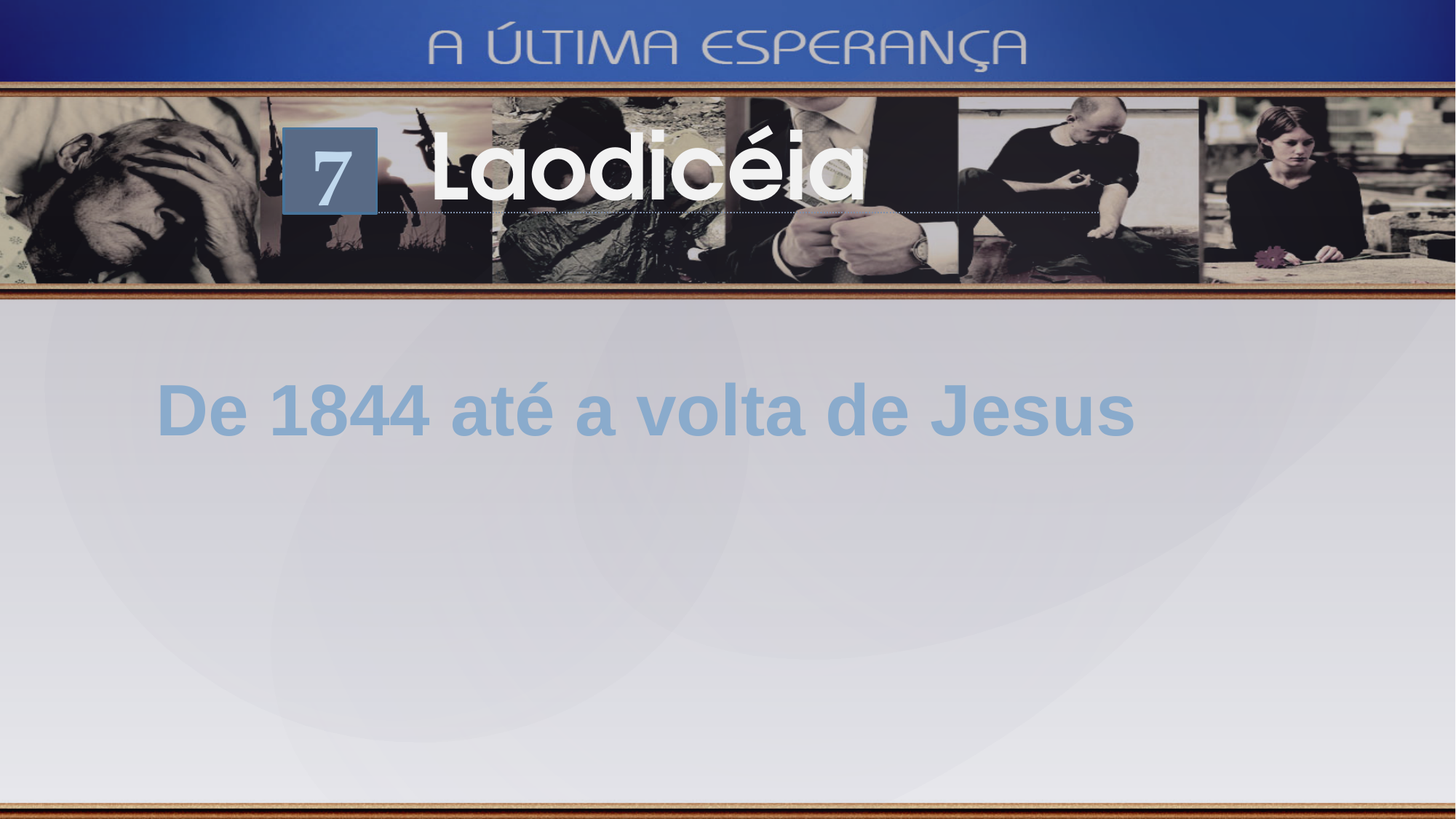

Laodicéia
7

De 1844 até a volta de Jesus